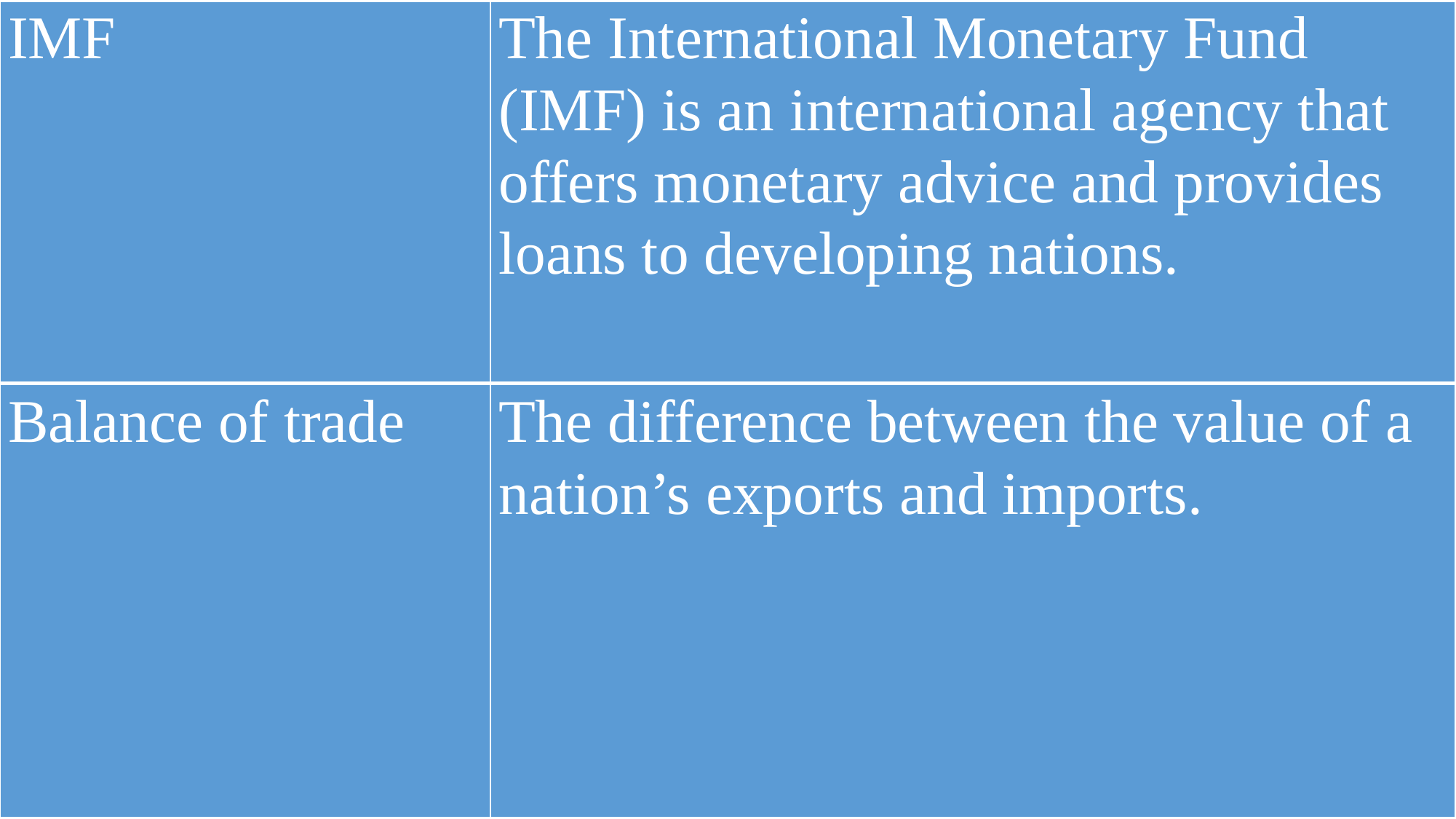

| IMF | The International Monetary Fund (IMF) is an international agency that offers monetary advice and provides loans to developing nations. |
| --- | --- |
| Balance of trade | The difference between the value of a nation’s exports and imports. |
| --- | --- |